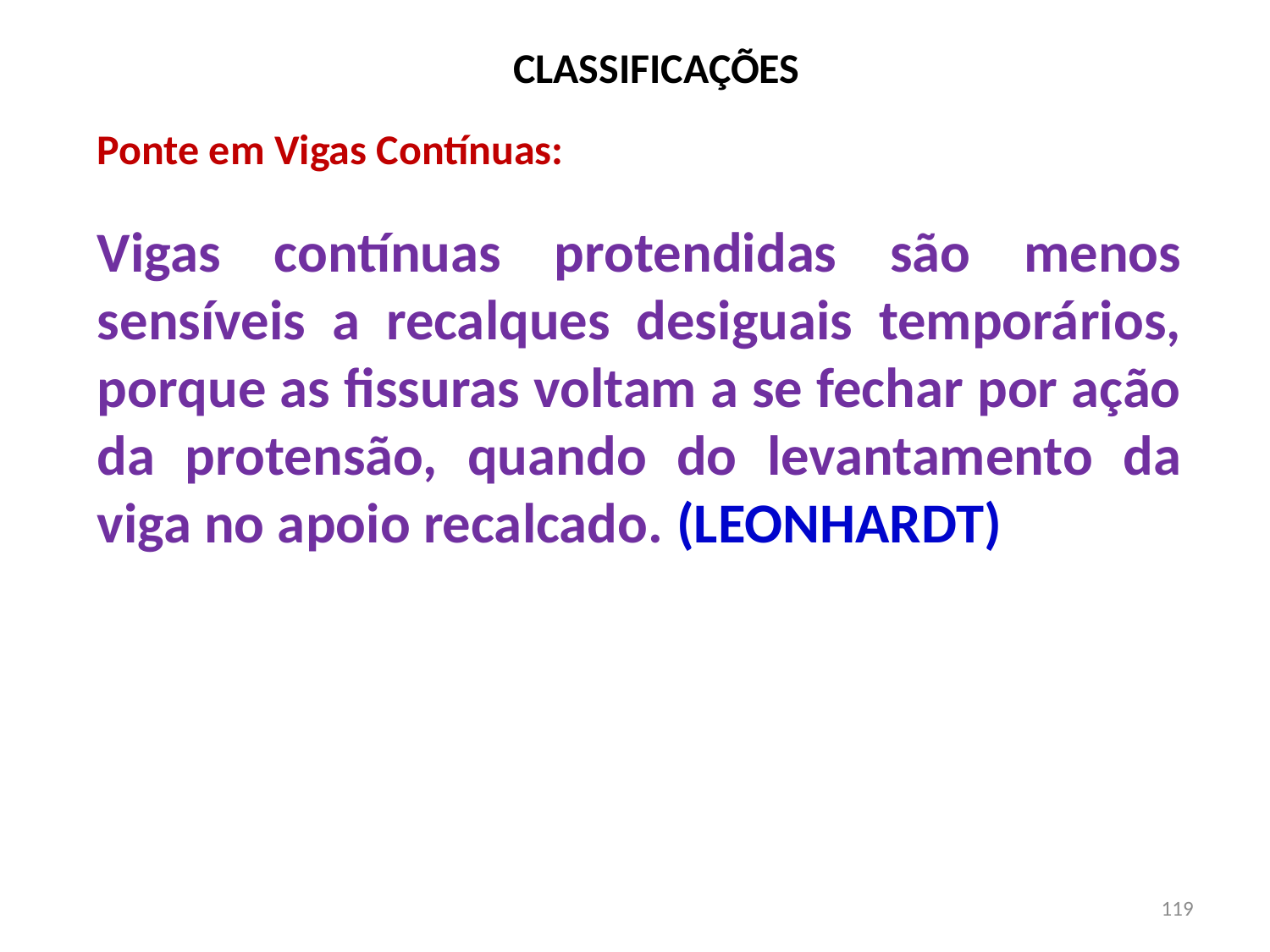

# CLASSIFICAÇÕES
Ponte em Vigas Contínuas:

Vigas contínuas protendidas são menos sensíveis a recalques desiguais temporários, porque as fissuras voltam a se fechar por ação da protensão, quando do levantamento da viga no apoio recalcado. (LEONHARDT)
119